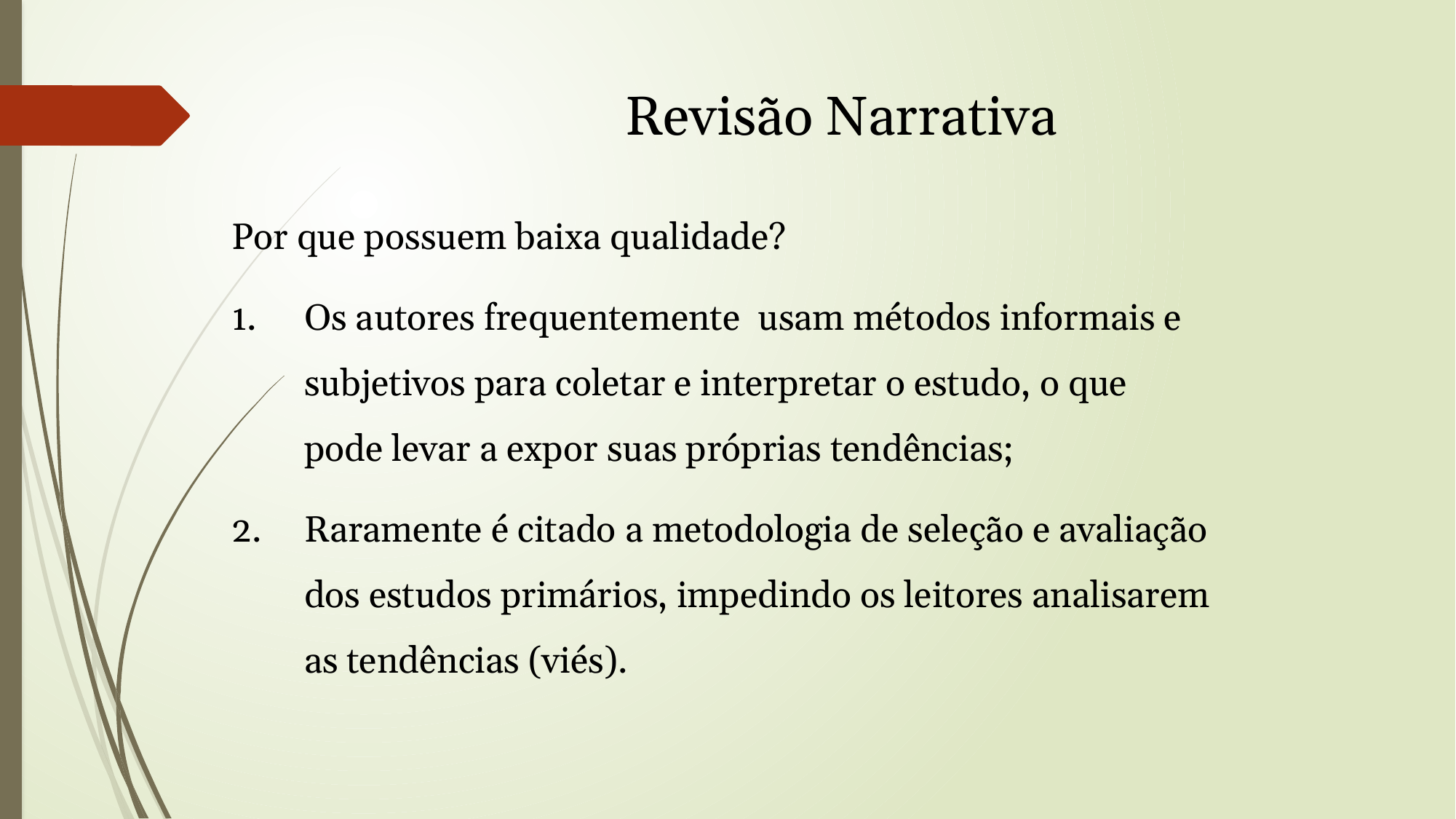

# Revisão Narrativa
Por que possuem baixa qualidade?
Os autores frequentemente  usam métodos informais e subjetivos para coletar e interpretar o estudo, o que pode levar a expor suas próprias tendências;
Raramente é citado a metodologia de seleção e avaliação dos estudos primários, impedindo os leitores analisarem as tendências (viés).